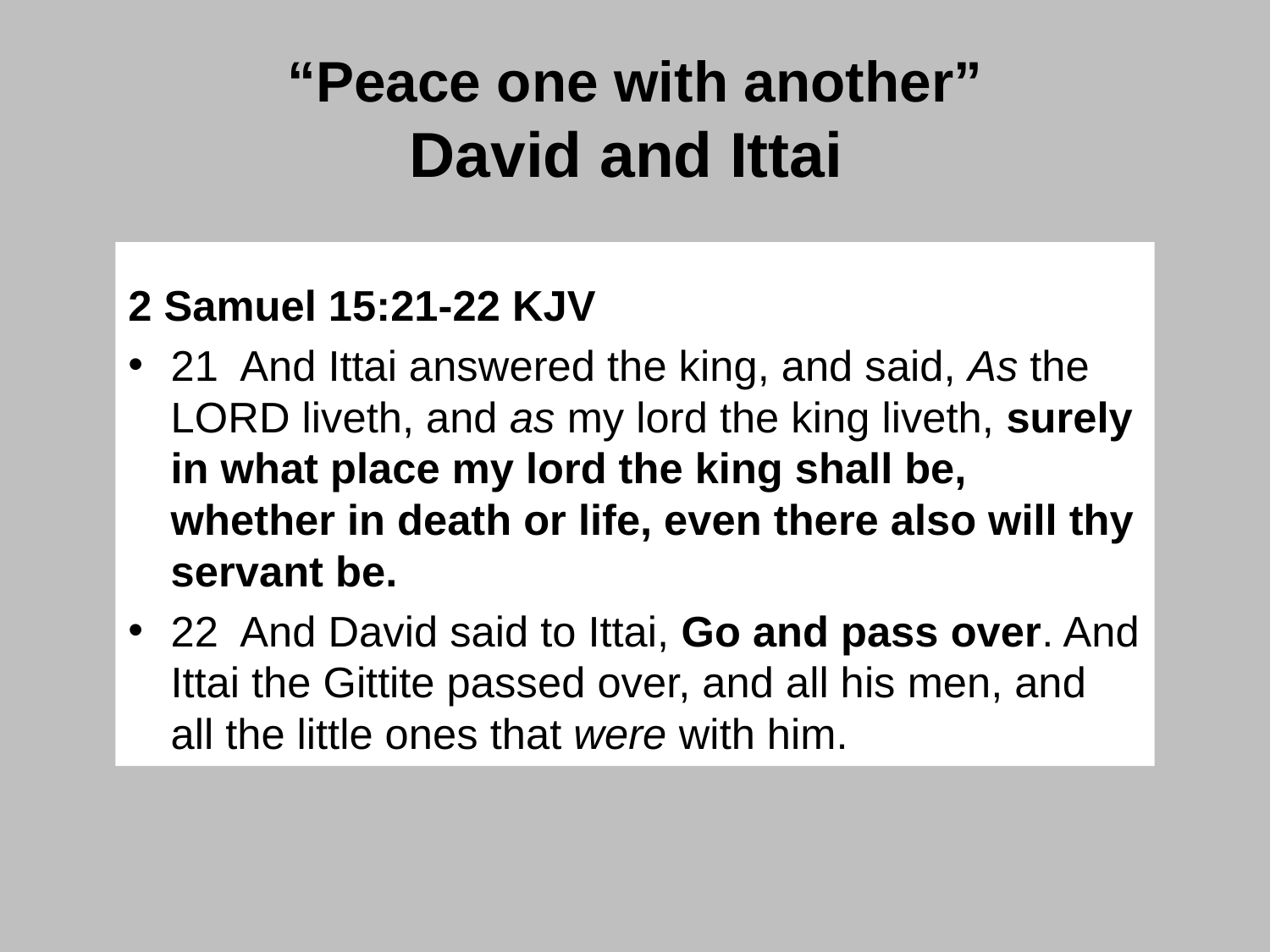

# “Peace one with another” David and Ittai

2 Samuel 15:21-22 KJV
21  And Ittai answered the king, and said, As the LORD liveth, and as my lord the king liveth, surely in what place my lord the king shall be, whether in death or life, even there also will thy servant be.
22  And David said to Ittai, Go and pass over. And Ittai the Gittite passed over, and all his men, and all the little ones that were with him.